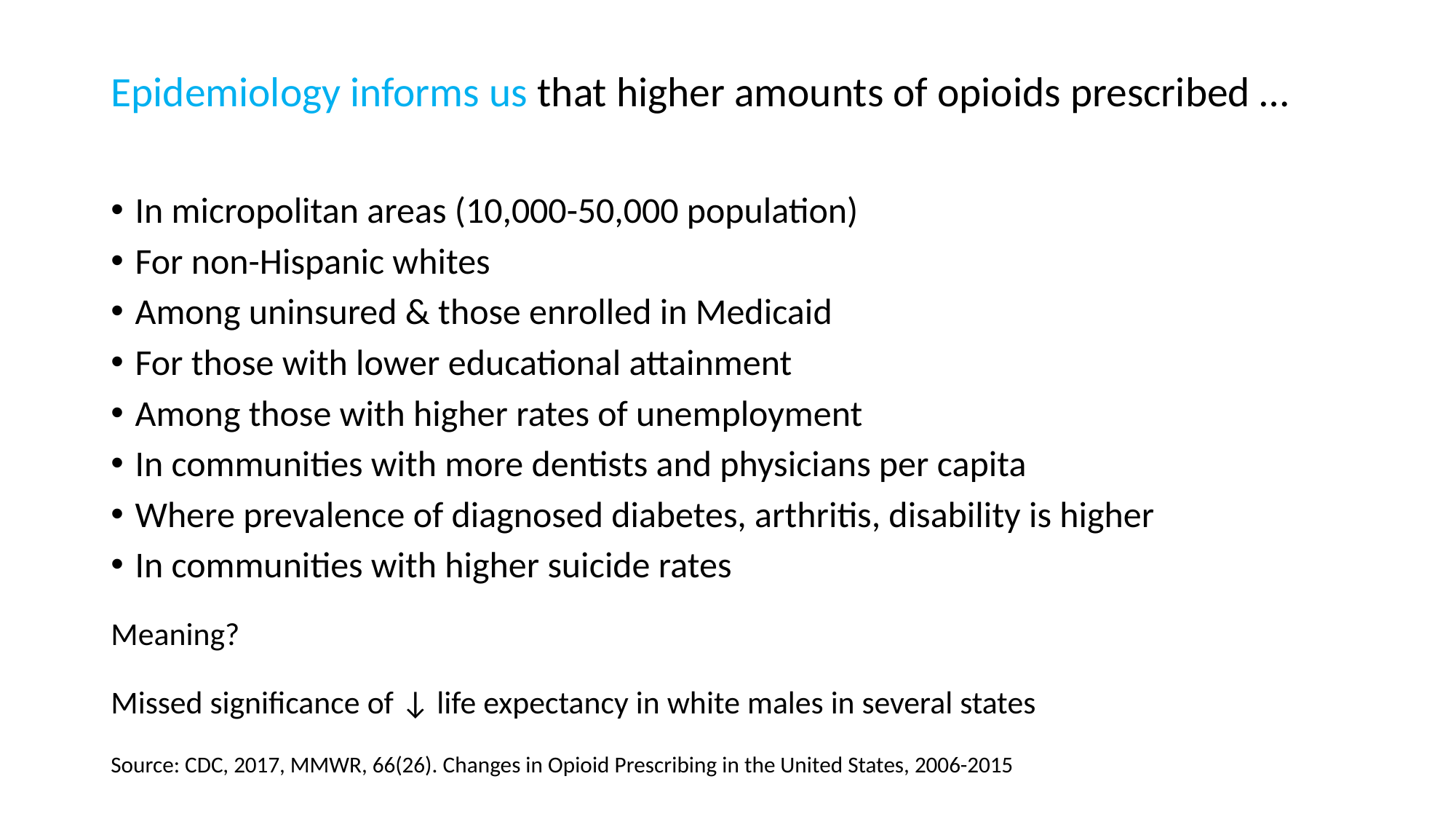

# Epidemiology informs us that higher amounts of opioids prescribed …
In micropolitan areas (10,000-50,000 population)
For non-Hispanic whites
Among uninsured & those enrolled in Medicaid
For those with lower educational attainment
Among those with higher rates of unemployment
In communities with more dentists and physicians per capita
Where prevalence of diagnosed diabetes, arthritis, disability is higher
In communities with higher suicide rates

Meaning?

Missed significance of ↓ life expectancy in white males in several states

Source: CDC, 2017, MMWR, 66(26). Changes in Opioid Prescribing in the United States, 2006-2015